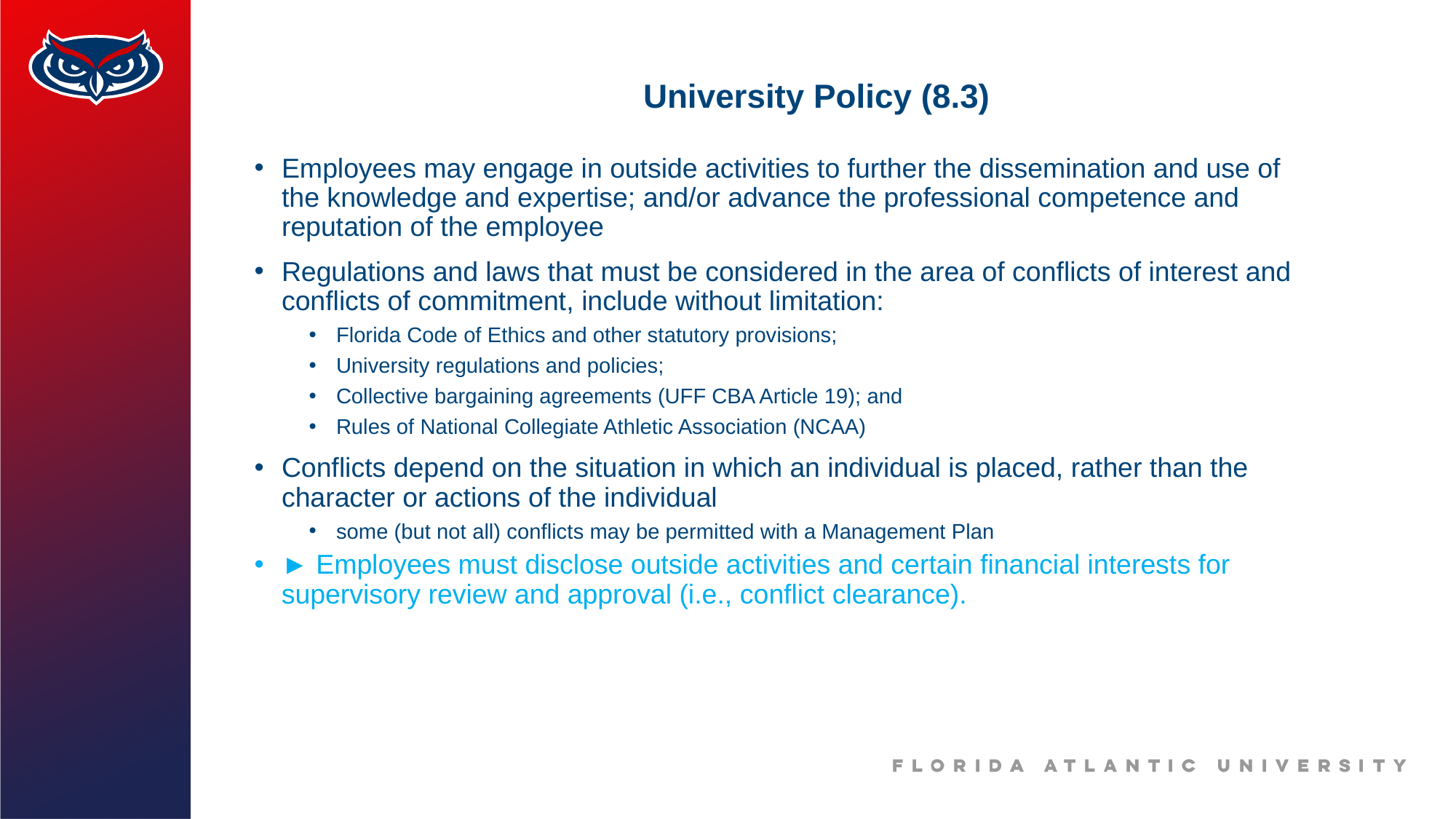

# University Policy (8.3)
Employees may engage in outside activities to further the dissemination and use of the knowledge and expertise; and/or advance the professional competence and reputation of the employee
Regulations and laws that must be considered in the area of conflicts of interest and conflicts of commitment, include without limitation:
Florida Code of Ethics and other statutory provisions;
University regulations and policies;
Collective bargaining agreements (UFF CBA Article 19); and
Rules of National Collegiate Athletic Association (NCAA)
Conflicts depend on the situation in which an individual is placed, rather than the character or actions of the individual
some (but not all) conflicts may be permitted with a Management Plan
► Employees must disclose outside activities and certain financial interests for supervisory review and approval (i.e., conflict clearance).